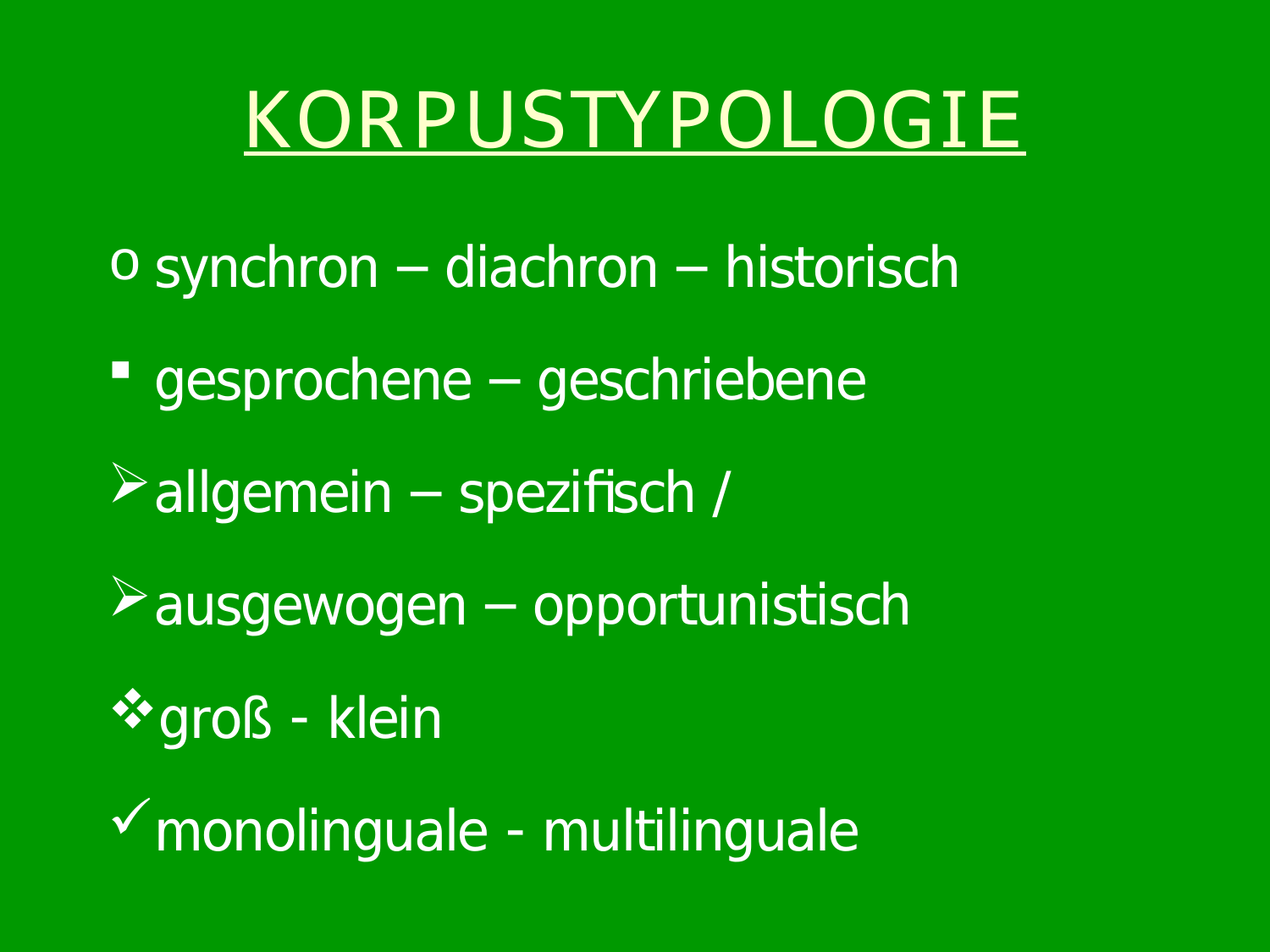

# Korpustypologie
synchron – diachron – historisch
gesprochene – geschriebene
allgemein – spezifisch /
ausgewogen – opportunistisch
groß - klein
monolinguale - multilinguale